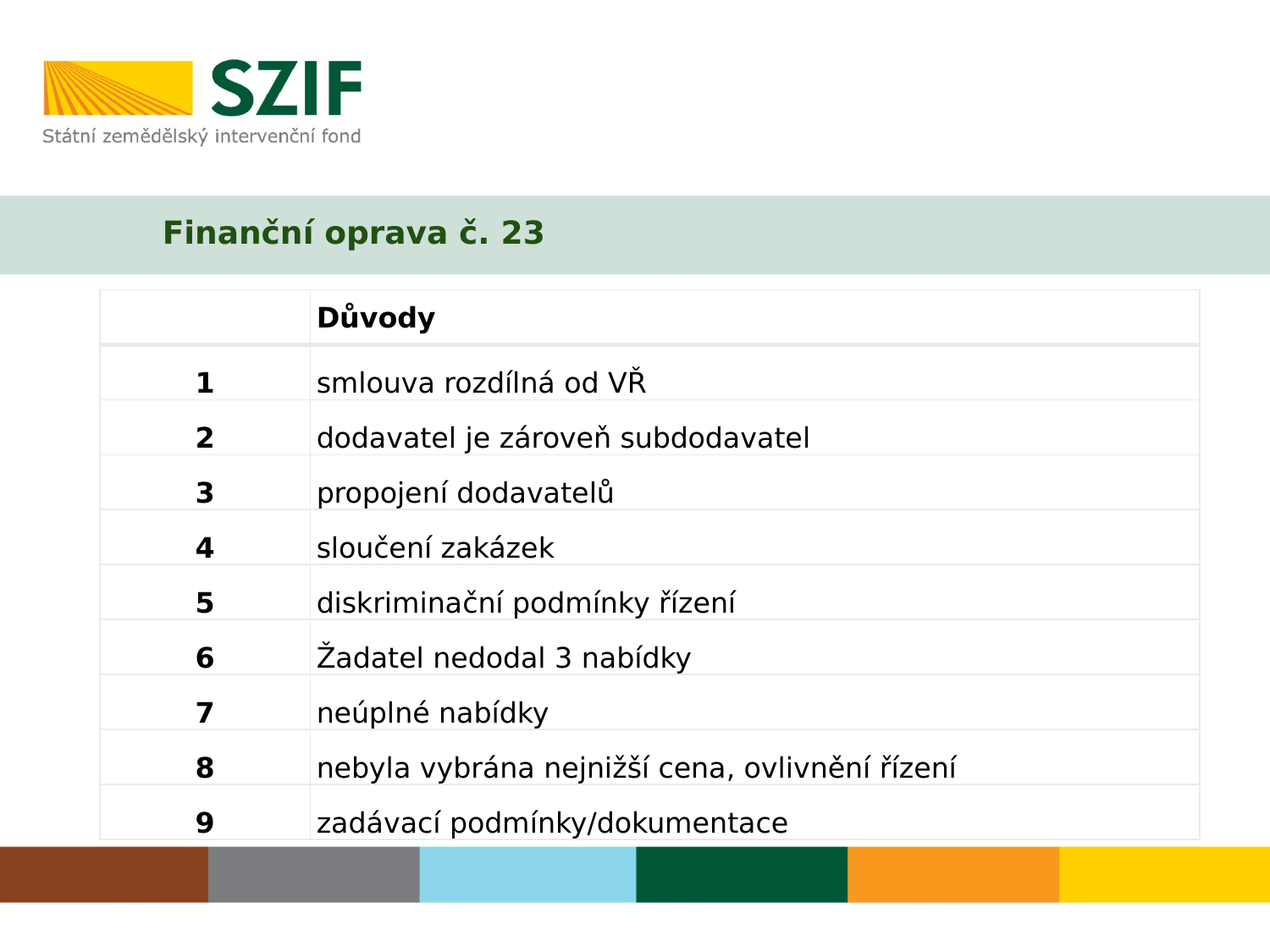

# Finanční oprava č. 23

|  | Důvody |
| --- | --- |
| 1 | smlouva rozdílná od VŘ |
| 2 | dodavatel je zároveň subdodavatel |
| 3 | propojení dodavatelů |
| 4 | sloučení zakázek |
| 5 | diskriminační podmínky řízení |
| 6 | Žadatel nedodal 3 nabídky |
| 7 | neúplné nabídky |
| 8 | nebyla vybrána nejnižší cena, ovlivnění řízení |
| 9 | zadávací podmínky/dokumentace |